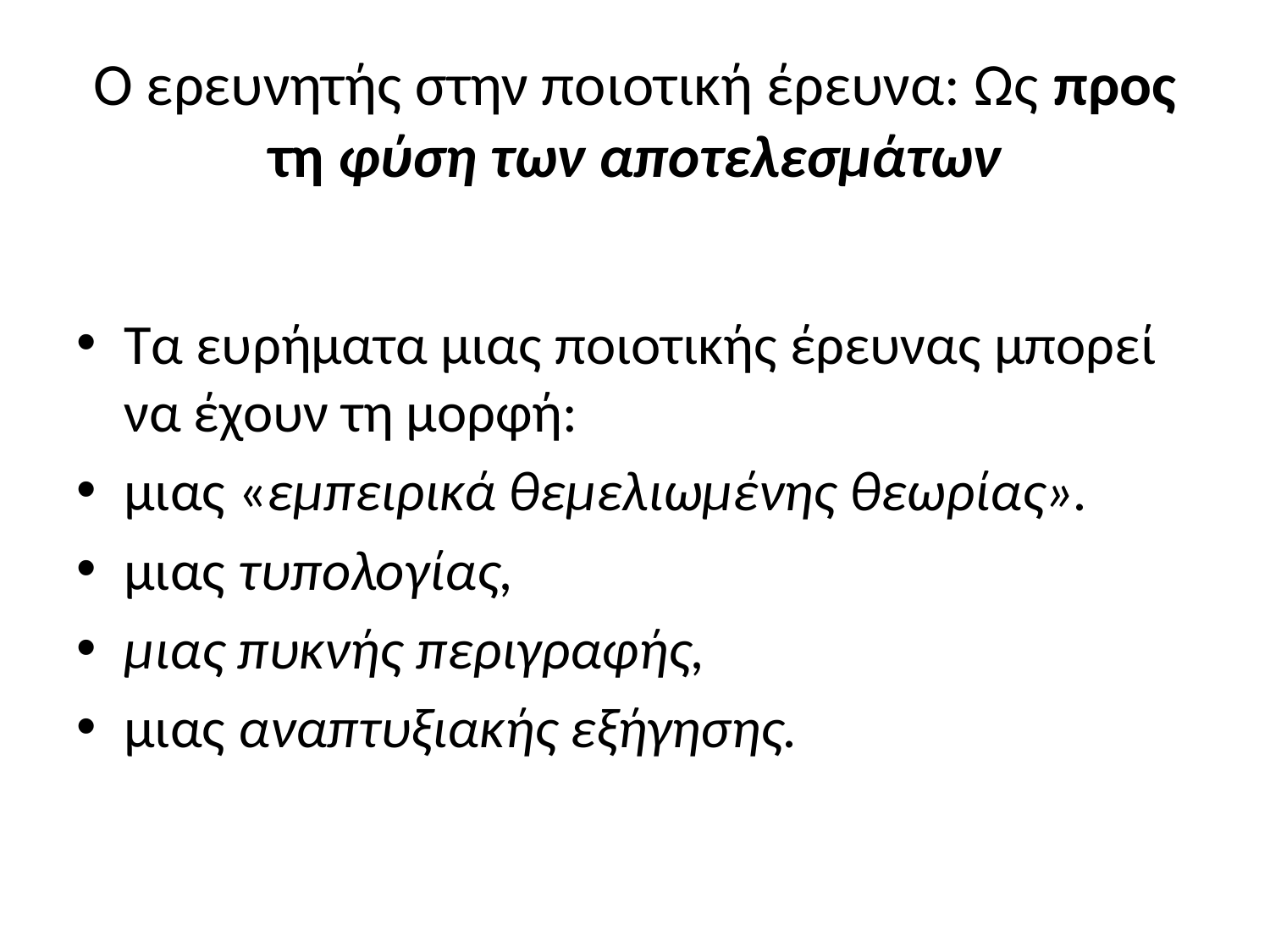

# Ο ερευνητής στην ποιοτική έρευνα: Ως προς τη φύση των αποτελεσμάτων

Τα ευρήματα μιας ποιοτικής έρευνας μπορεί να έχουν τη μορφή:
μιας «εμπειρικά θεμελιωμένης θεωρίας».
μιας τυπολογίας,
μιας πυκνής περιγραφής,
μιας αναπτυξιακής εξήγησης.